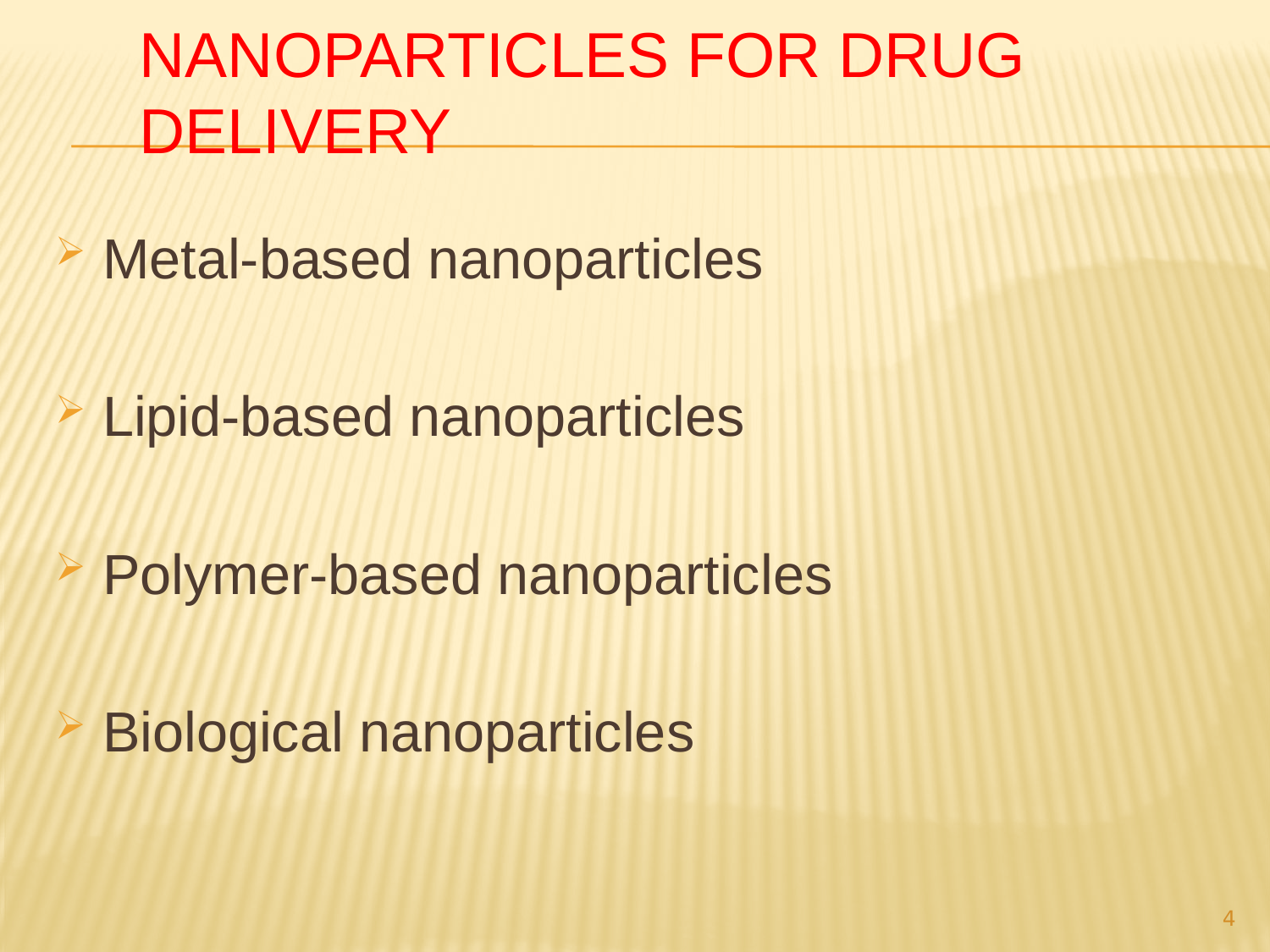

# Nanoparticles for Drug Delivery
Metal-based nanoparticles

Lipid-based nanoparticles

Polymer-based nanoparticles

Biological nanoparticles
4